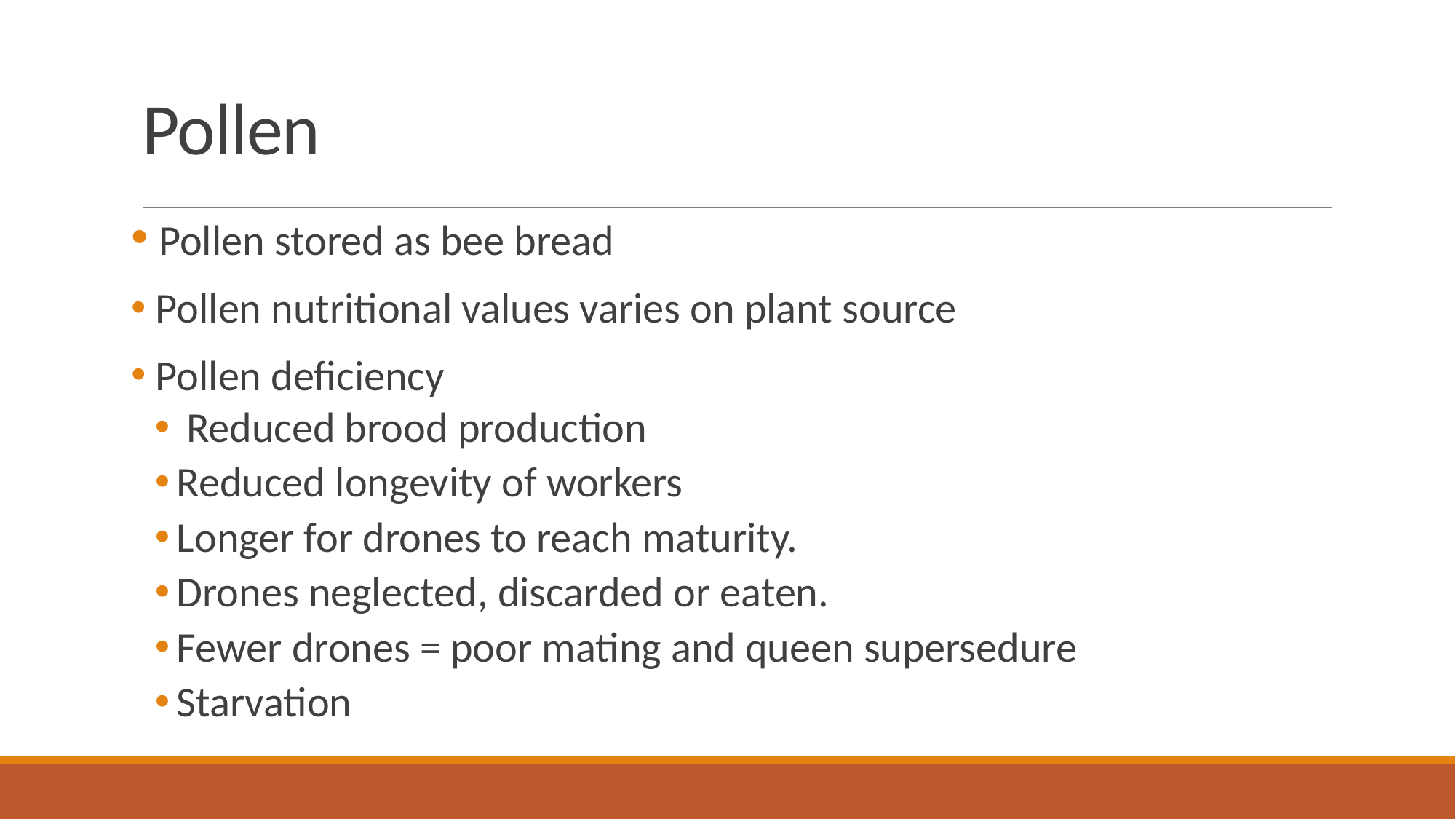

# Pollen
 Pollen stored as bee bread
 Pollen nutritional values varies on plant source
 Pollen deficiency
 Reduced brood production
Reduced longevity of workers
Longer for drones to reach maturity.
Drones neglected, discarded or eaten.
Fewer drones = poor mating and queen supersedure
Starvation